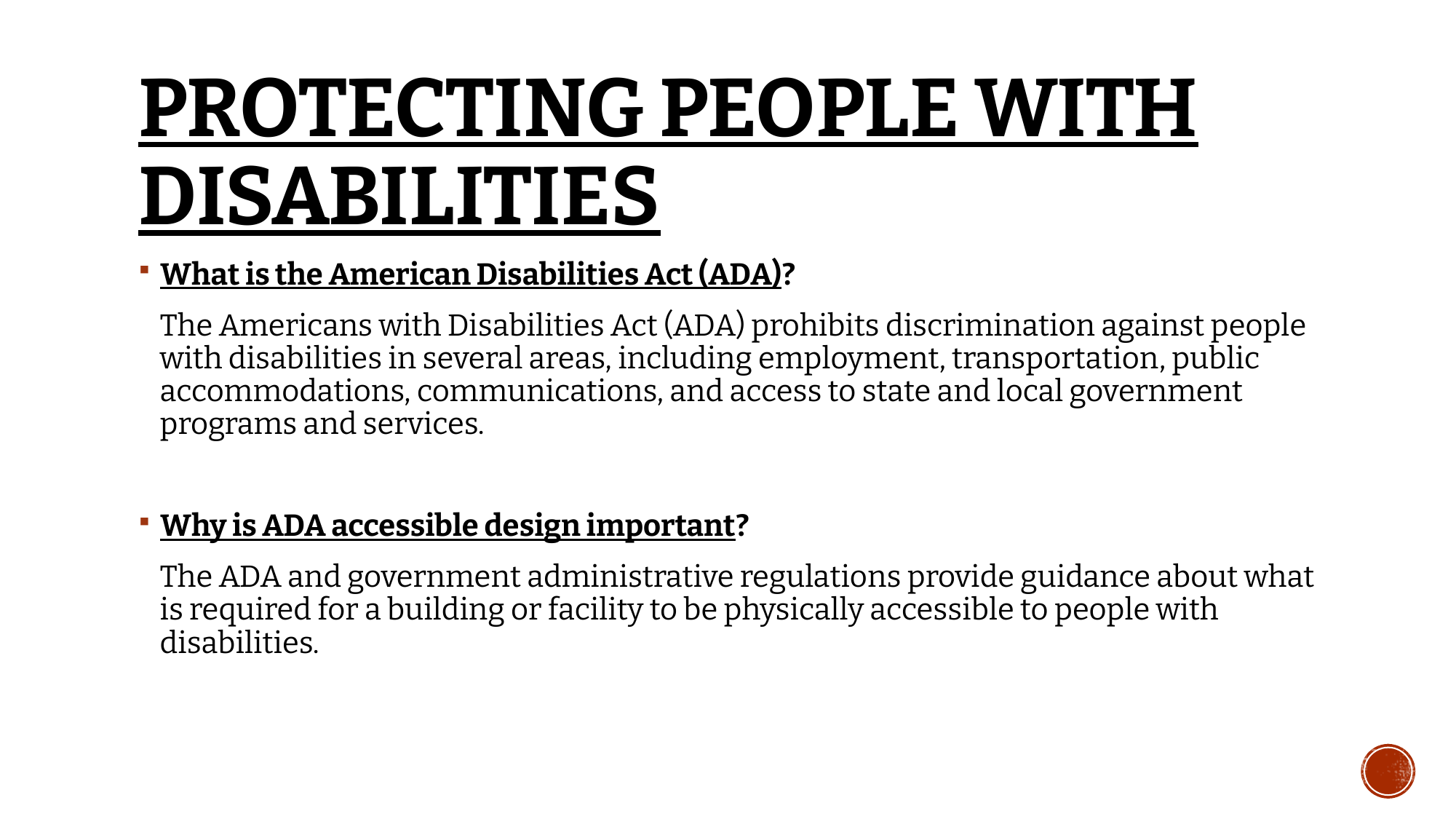

# Protecting people with disabilities
What is the American Disabilities Act (ADA)?
The Americans with Disabilities Act (ADA) prohibits discrimination against people with disabilities in several areas, including employment, transportation, public accommodations, communications, and access to state and local government programs and services.

Why is ADA accessible design important?
The ADA and government administrative regulations provide guidance about what is required for a building or facility to be physically accessible to people with disabilities.